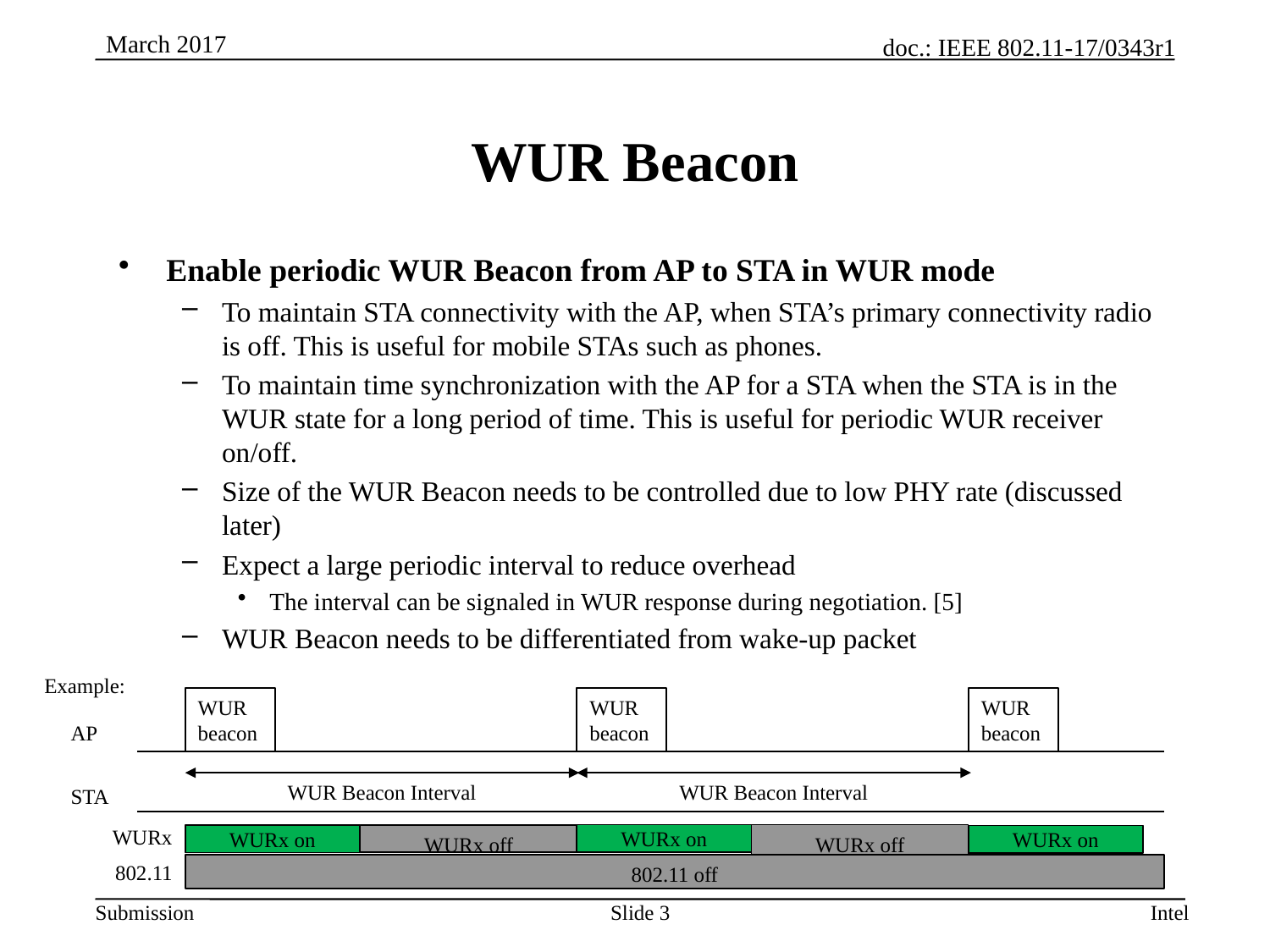

# WUR Beacon
Enable periodic WUR Beacon from AP to STA in WUR mode
To maintain STA connectivity with the AP, when STA’s primary connectivity radio is off. This is useful for mobile STAs such as phones.
To maintain time synchronization with the AP for a STA when the STA is in the WUR state for a long period of time. This is useful for periodic WUR receiver on/off.
Size of the WUR Beacon needs to be controlled due to low PHY rate (discussed later)
Expect a large periodic interval to reduce overhead
The interval can be signaled in WUR response during negotiation. [5]
WUR Beacon needs to be differentiated from wake-up packet

Example:
WUR beacon
WUR beacon
WUR beacon
AP
WUR Beacon Interval
WUR Beacon Interval
STA
WURx
WURx on
WURx off
WURx on
WURx off
WURx on
802.11 off
802.11
Slide 3
Intel